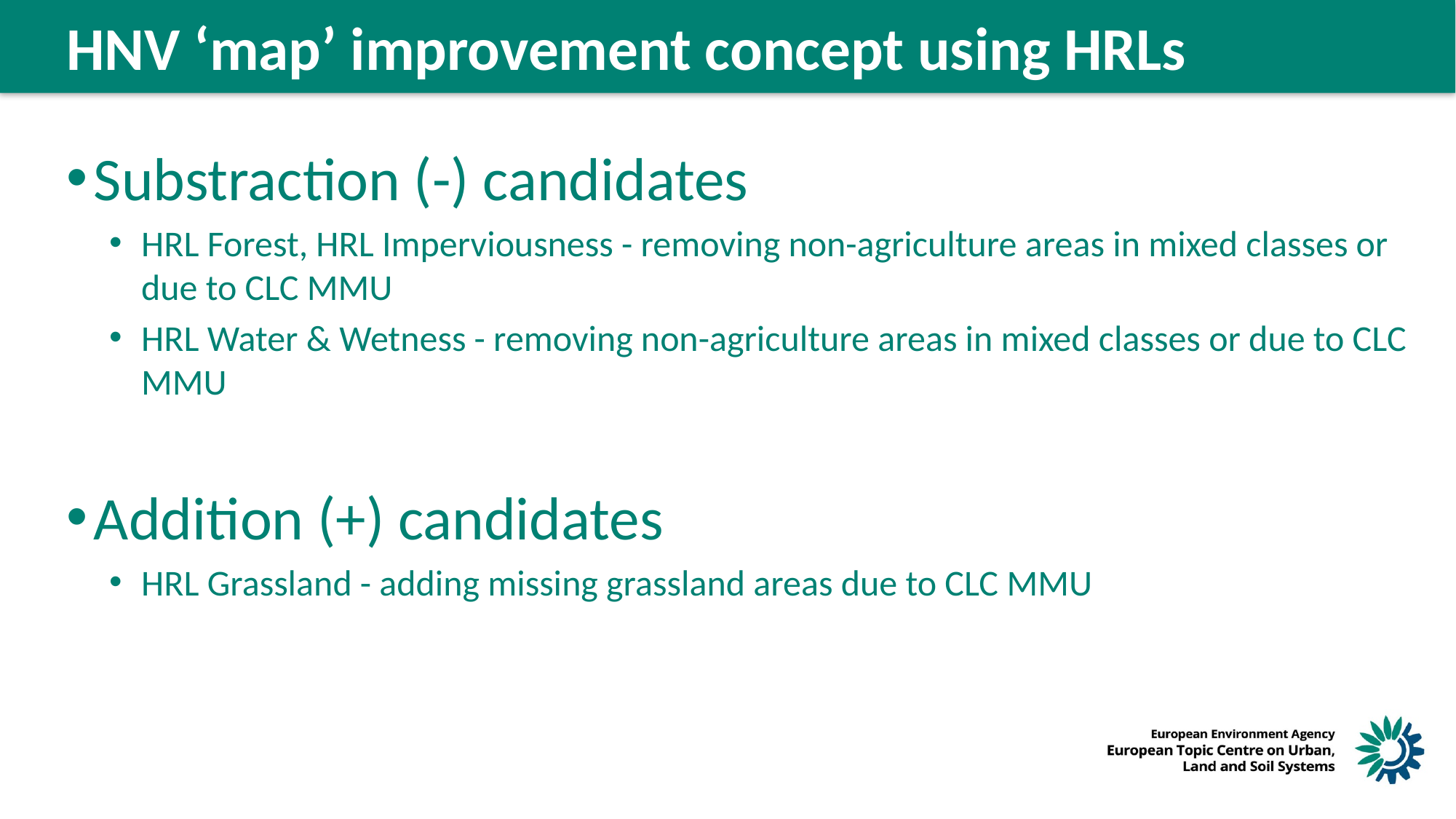

HNV ‘map’ improvement concept using HRLs
Substraction (-) candidates
HRL Forest, HRL Imperviousness - removing non-agriculture areas in mixed classes or due to CLC MMU
HRL Water & Wetness - removing non-agriculture areas in mixed classes or due to CLC MMU

Addition (+) candidates
HRL Grassland - adding missing grassland areas due to CLC MMU